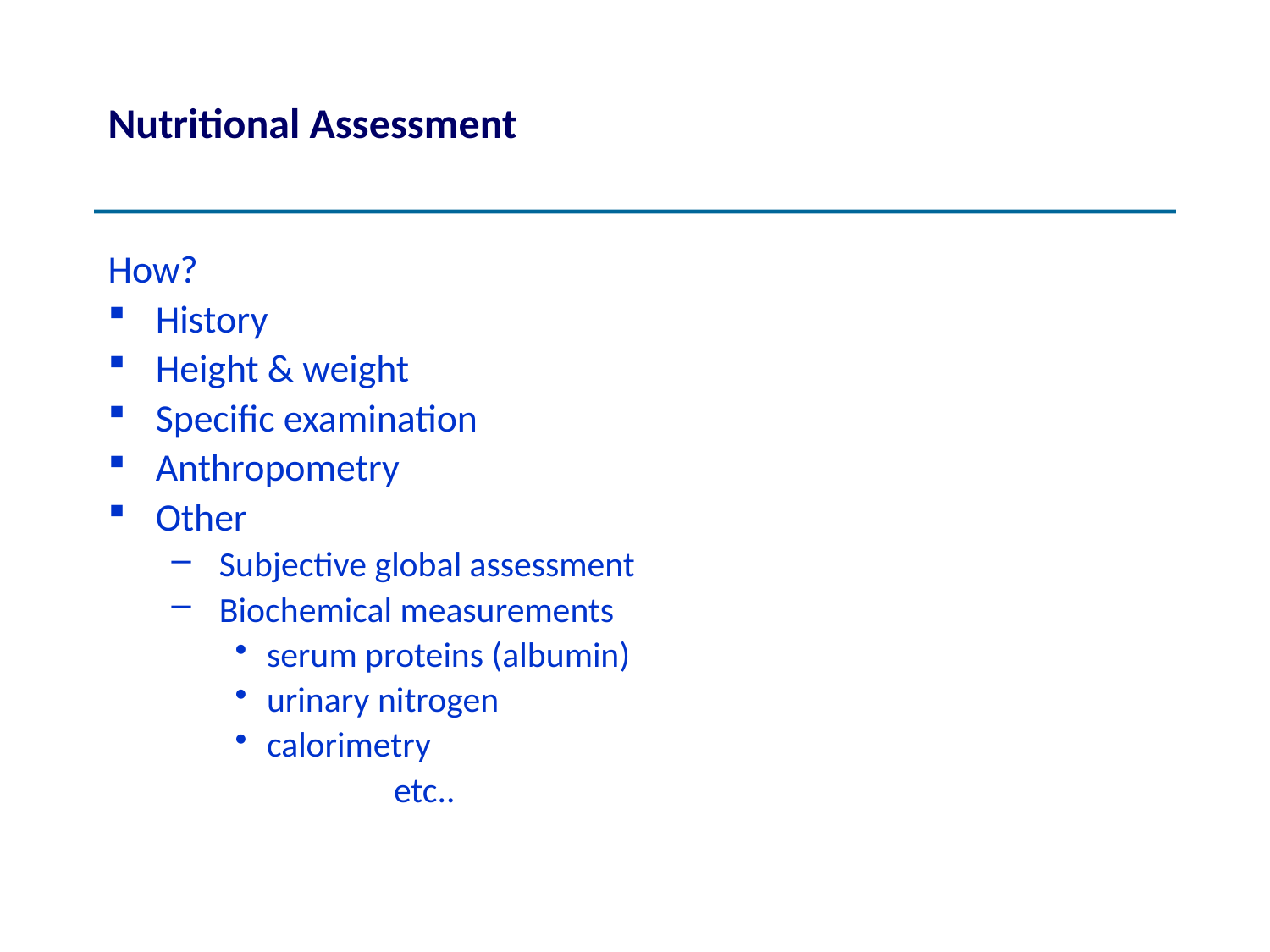

# Nutritional Assessment
How?
History
Height & weight
Specific examination
Anthropometry
Other
 Subjective global assessment
 Biochemical measurements
serum proteins (albumin)
urinary nitrogen
calorimetry
		etc..